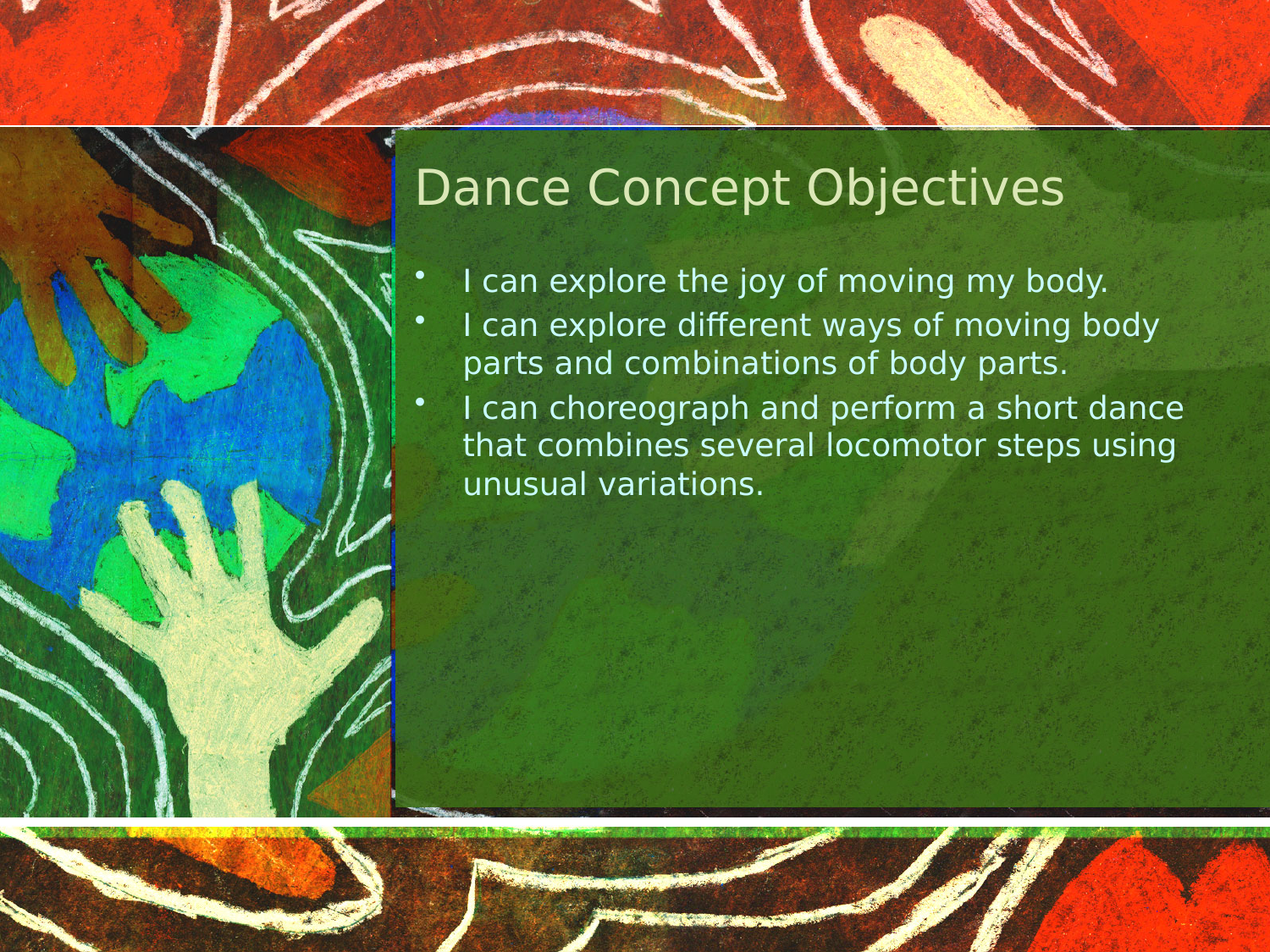

# Dance Concept Objectives
I can explore the joy of moving my body.
I can explore different ways of moving body parts and combinations of body parts.
I can choreograph and perform a short dance that combines several locomotor steps using unusual variations.